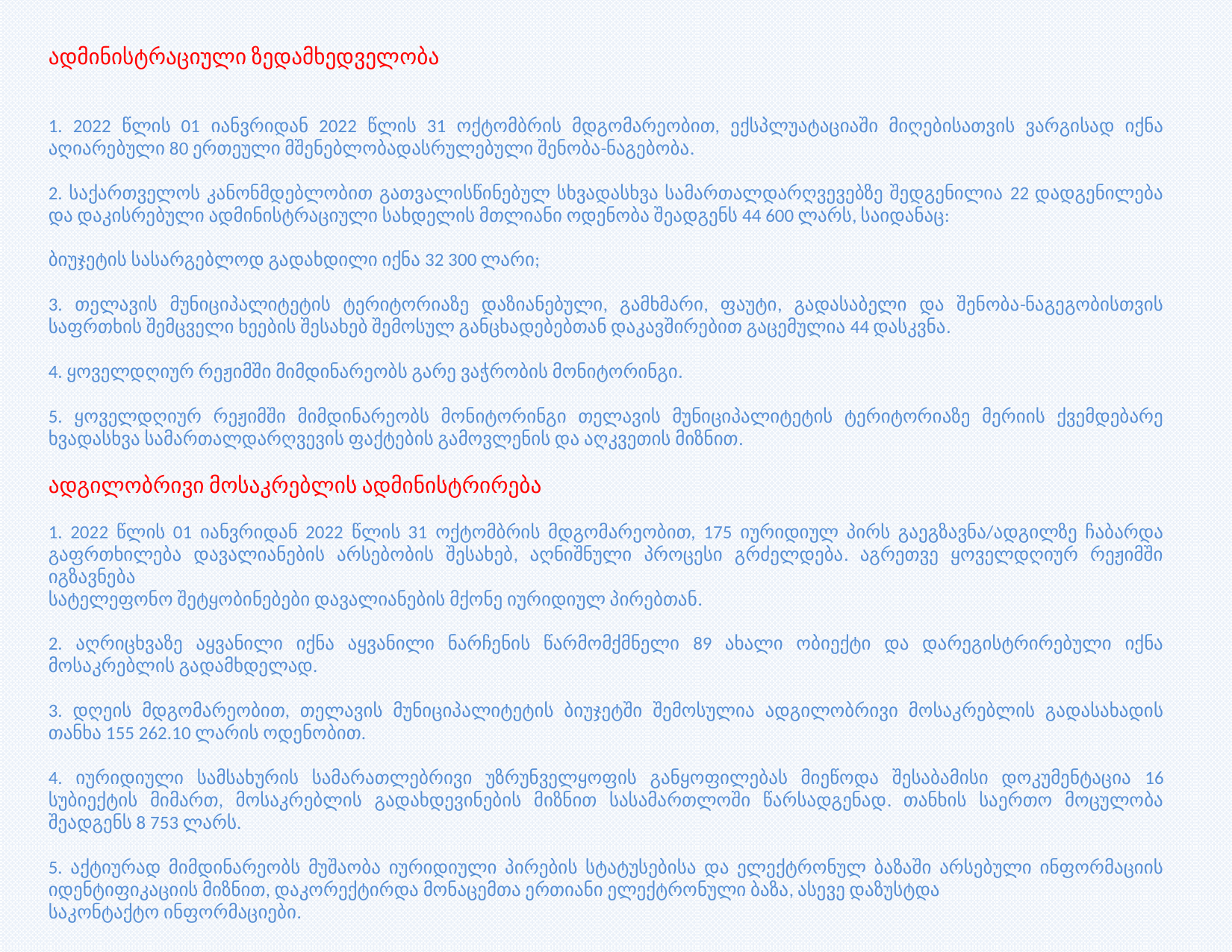

ადმინისტრაციული ზედამხედველობა

1. 2022 წლის 01 იანვრიდან 2022 წლის 31 ოქტომბრის მდგომარეობით, ექსპლუატაციაში მიღებისათვის ვარგისად იქნა აღიარებული 80 ერთეული მშენებლობადასრულებული შენობა-ნაგებობა.

2. საქართველოს კანონმდებლობით გათვალისწინებულ სხვადასხვა სამართალდარღვევებზე შედგენილია 22 დადგენილება და დაკისრებული ადმინისტრაციული სახდელის მთლიანი ოდენობა შეადგენს 44 600 ლარს, საიდანაც:

ბიუჯეტის სასარგებლოდ გადახდილი იქნა 32 300 ლარი;

3. თელავის მუნიციპალიტეტის ტერიტორიაზე დაზიანებული, გამხმარი, ფაუტი, გადასაბელი და შენობა-ნაგეგობისთვის საფრთხის შემცველი ხეების შესახებ შემოსულ განცხადებებთან დაკავშირებით გაცემულია 44 დასკვნა.

4. ყოველდღიურ რეჟიმში მიმდინარეობს გარე ვაჭრობის მონიტორინგი.

5. ყოველდღიურ რეჟიმში მიმდინარეობს მონიტორინგი თელავის მუნიციპალიტეტის ტერიტორიაზე მერიის ქვემდებარე ხვადასხვა სამართალდარღვევის ფაქტების გამოვლენის და აღკვეთის მიზნით.

ადგილობრივი მოსაკრებლის ადმინისტრირება

1. 2022 წლის 01 იანვრიდან 2022 წლის 31 ოქტომბრის მდგომარეობით, 175 იურიდიულ პირს გაეგზავნა/ადგილზე ჩაბარდა გაფრთხილება დავალიანების არსებობის შესახებ, აღნიშნული პროცესი გრძელდება. აგრეთვე ყოველდღიურ რეჟიმში იგზავნება
სატელეფონო შეტყობინებები დავალიანების მქონე იურიდიულ პირებთან.

2. აღრიცხვაზე აყვანილი იქნა აყვანილი ნარჩენის წარმომქმნელი 89 ახალი ობიექტი და დარეგისტრირებული იქნა მოსაკრებლის გადამხდელად.

3. დღეის მდგომარეობით, თელავის მუნიციპალიტეტის ბიუჯეტში შემოსულია ადგილობრივი მოსაკრებლის გადასახადის თანხა 155 262.10 ლარის ოდენობით.

4. იურიდიული სამსახურის სამარათლებრივი უზრუნველყოფის განყოფილებას მიეწოდა შესაბამისი დოკუმენტაცია 16 სუბიექტის მიმართ, მოსაკრებლის გადახდევინების მიზნით სასამართლოში წარსადგენად. თანხის საერთო მოცულობა შეადგენს 8 753 ლარს.

5. აქტიურად მიმდინარეობს მუშაობა იურიდიული პირების სტატუსებისა და ელექტრონულ ბაზაში არსებული ინფორმაციის იდენტიფიკაციის მიზნით, დაკორექტირდა მონაცემთა ერთიანი ელექტრონული ბაზა, ასევე დაზუსტდა
საკონტაქტო ინფორმაციები.